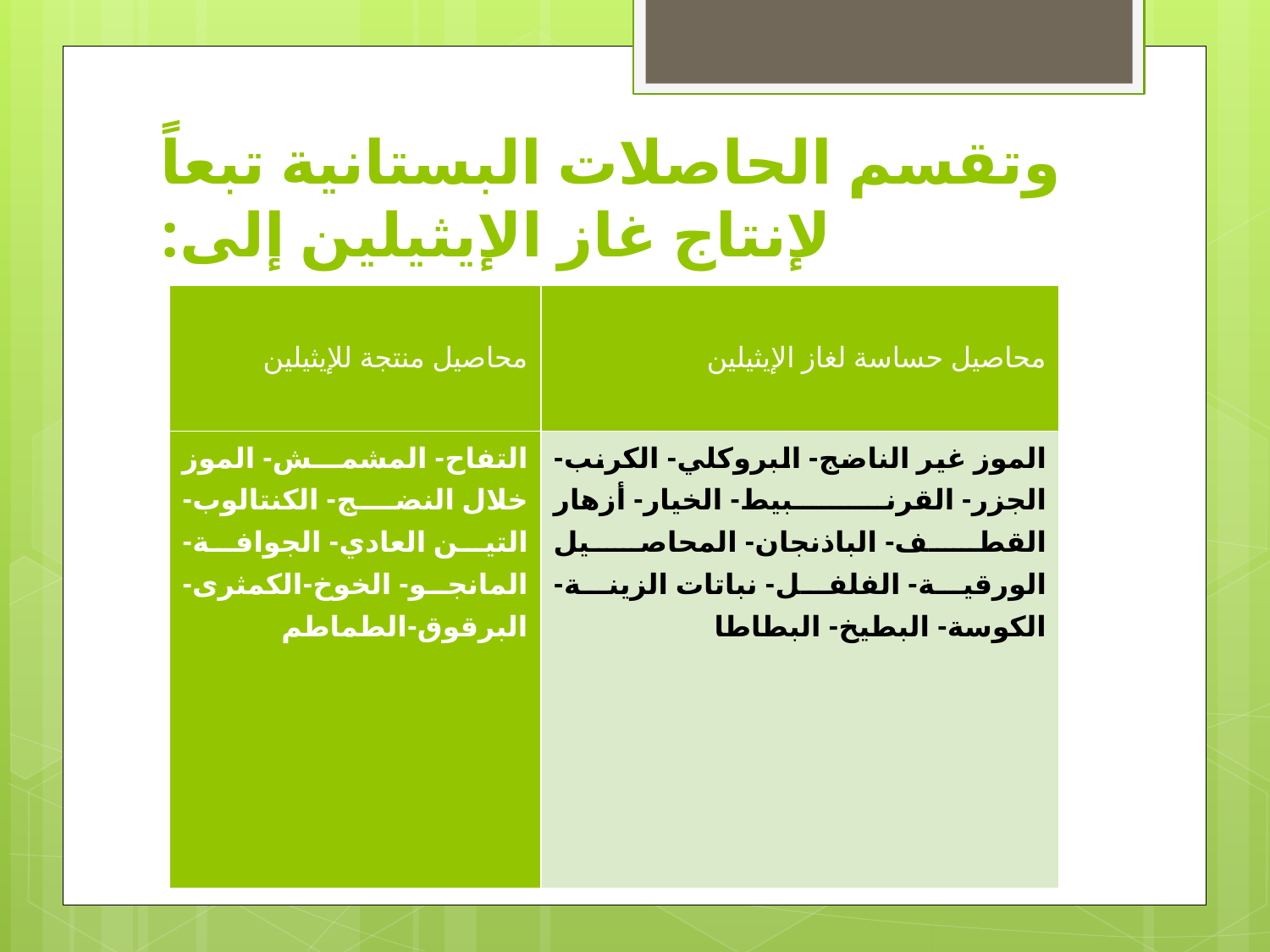

# وتقسم الحاصلات البستانية تبعاً لإنتاج غاز الإيثيلين إلى:
| محاصيل منتجة للإيثيلين | محاصيل حساسة لغاز الإيثيلين |
| --- | --- |
| التفاح- المشمش- الموز خلال النضج- الكنتالوب- التين العادي- الجوافة-المانجو- الخوخ-الكمثرى-البرقوق-الطماطم | الموز غير الناضج- البروكلي- الكرنب- الجزر- القرنبيط- الخيار- أزهار القطف- الباذنجان- المحاصيل الورقية- الفلفل- نباتات الزينة- الكوسة- البطيخ- البطاطا |